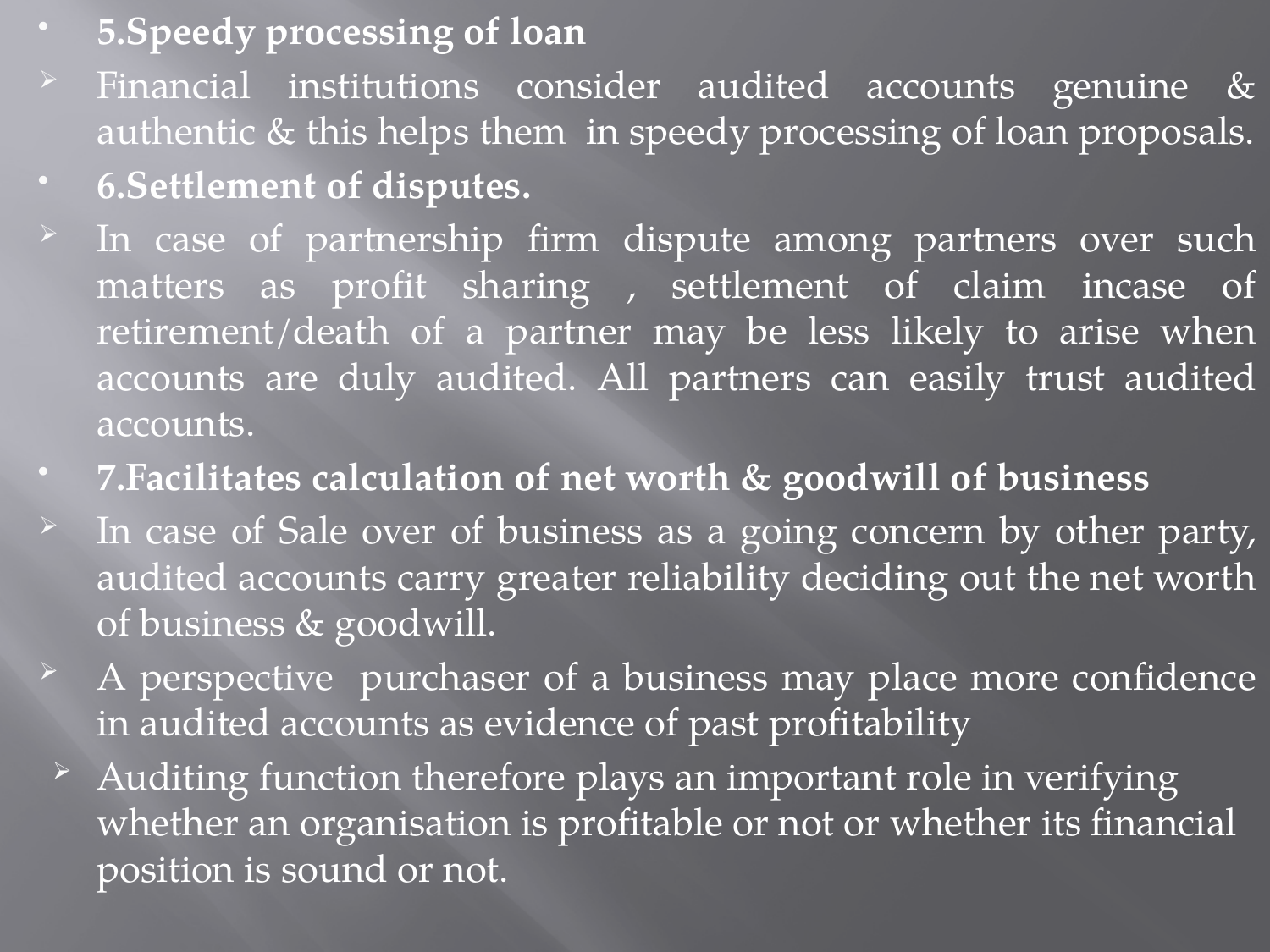

5.Speedy processing of loan
Financial institutions consider audited accounts genuine & authentic & this helps them  in speedy processing of loan proposals.
6.Settlement of disputes.
In case of partnership firm dispute among partners over such matters as profit sharing , settlement of claim incase of retirement/death of a partner may be less likely to arise when accounts are duly audited. All partners can easily trust audited accounts.
7.Facilitates calculation of net worth & goodwill of business
In case of Sale over of business as a going concern by other party, audited accounts carry greater reliability deciding out the net worth of business & goodwill.
A perspective  purchaser of a business may place more confidence in audited accounts as evidence of past profitability
Auditing function therefore plays an important role in verifying whether an organisation is profitable or not or whether its financial position is sound or not.